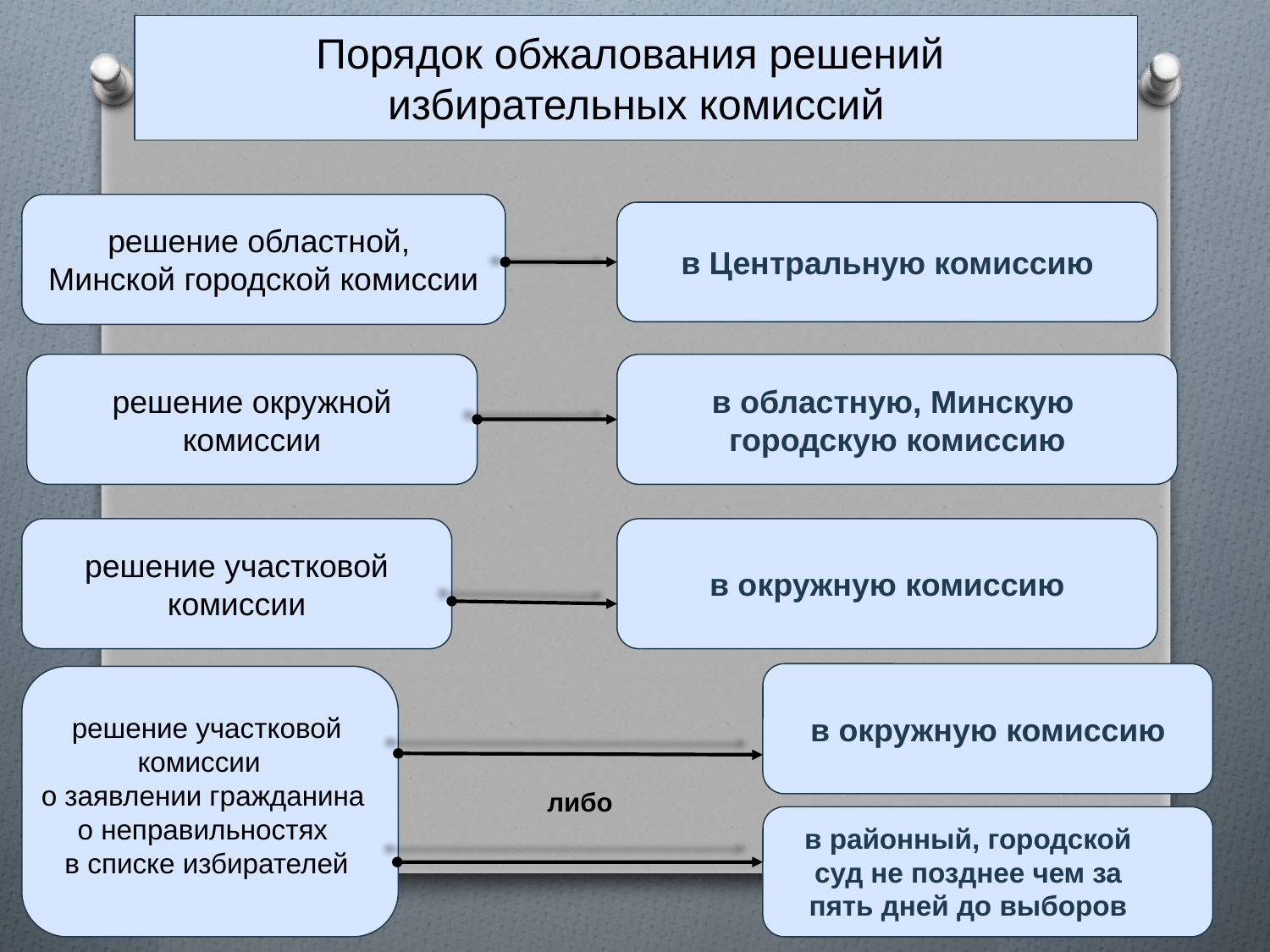

Порядок обжалования решений
избирательных комиссий
решение областной,
Минской городской комиссии
в Центральную комиссию

решение окружной
комиссии
в областную, Минскую
городскую комиссию

в окружную комиссию
решение участковой
комиссии

в окружную комиссию

решение участковой комиссии
о заявлении гражданина
о неправильностях
в списке избирателей

либо

в районный, городской суд не позднее чем за пять дней до выборов